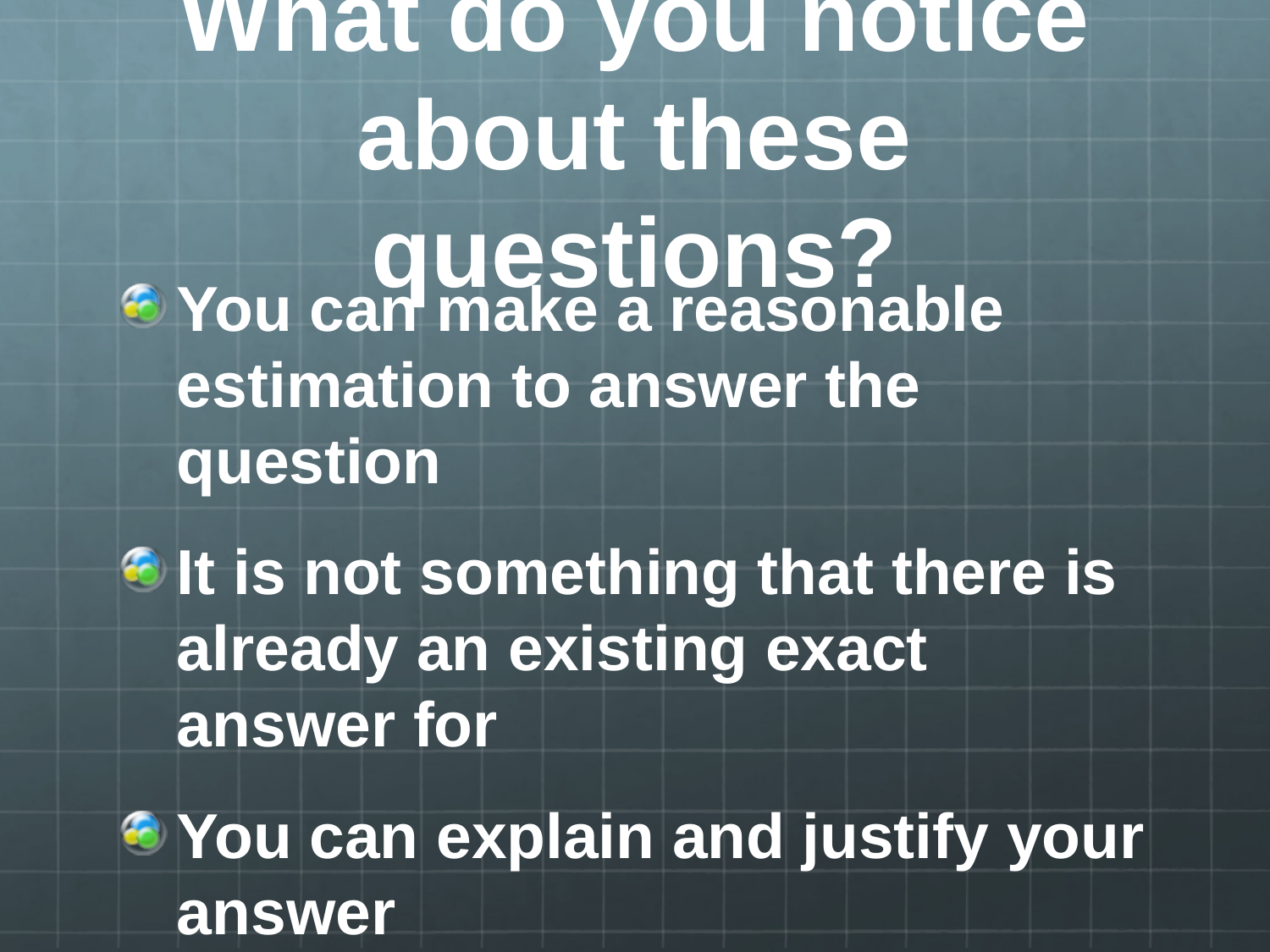

# What do you notice about these questions?
You can make a reasonable estimation to answer the question
It is not something that there is already an existing exact answer for
You can explain and justify your answer